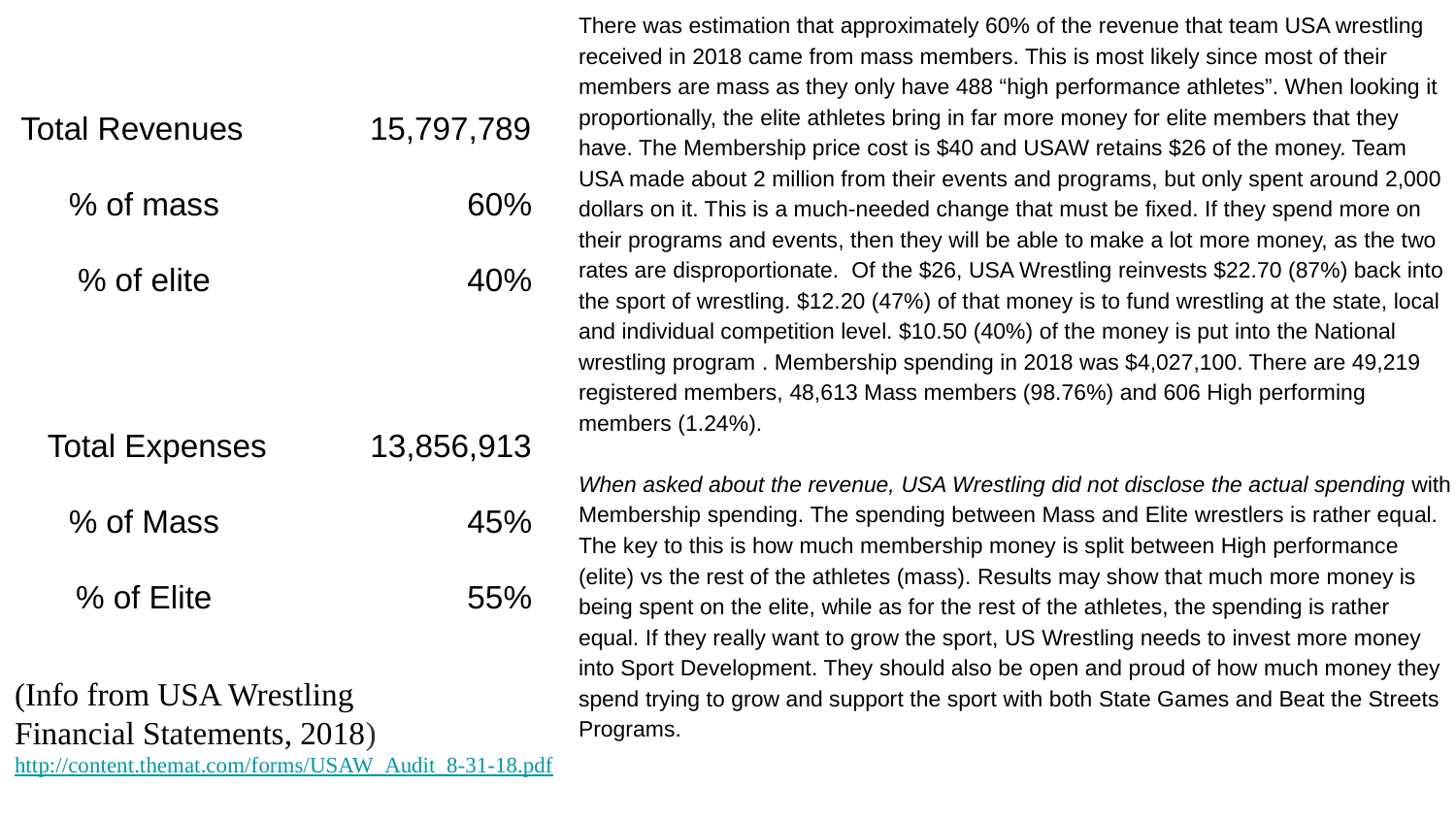

There was estimation that approximately 60% of the revenue that team USA wrestling received in 2018 came from mass members. This is most likely since most of their members are mass as they only have 488 “high performance athletes”. When looking it proportionally, the elite athletes bring in far more money for elite members that they have. The Membership price cost is $40 and USAW retains $26 of the money. Team USA made about 2 million from their events and programs, but only spent around 2,000 dollars on it. This is a much-needed change that must be fixed. If they spend more on their programs and events, then they will be able to make a lot more money, as the two rates are disproportionate.  Of the $26, USA Wrestling reinvests $22.70 (87%) back into the sport of wrestling. $12.20 (47%) of that money is to fund wrestling at the state, local and individual competition level. $10.50 (40%) of the money is put into the National wrestling program . Membership spending in 2018 was $4,027,100. There are 49,219 registered members, 48,613 Mass members (98.76%) and 606 High performing members (1.24%).

When asked about the revenue, USA Wrestling did not disclose the actual spending with Membership spending. The spending between Mass and Elite wrestlers is rather equal. The key to this is how much membership money is split between High performance (elite) vs the rest of the athletes (mass). Results may show that much more money is being spent on the elite, while as for the rest of the athletes, the spending is rather equal. If they really want to grow the sport, US Wrestling needs to invest more money into Sport Development. They should also be open and proud of how much money they spend trying to grow and support the sport with both State Games and Beat the Streets Programs.

| Total Revenues | 15,797,789 |
| --- | --- |
| % of mass | 60% |
| % of elite | 40% |
|  |  |
| Total Expenses | 13,856,913 |
| % of Mass | 45% |
| % of Elite | 55% |
(Info from USA Wrestling
Financial Statements, 2018)
http://content.themat.com/forms/USAW_Audit_8-31-18.pdf